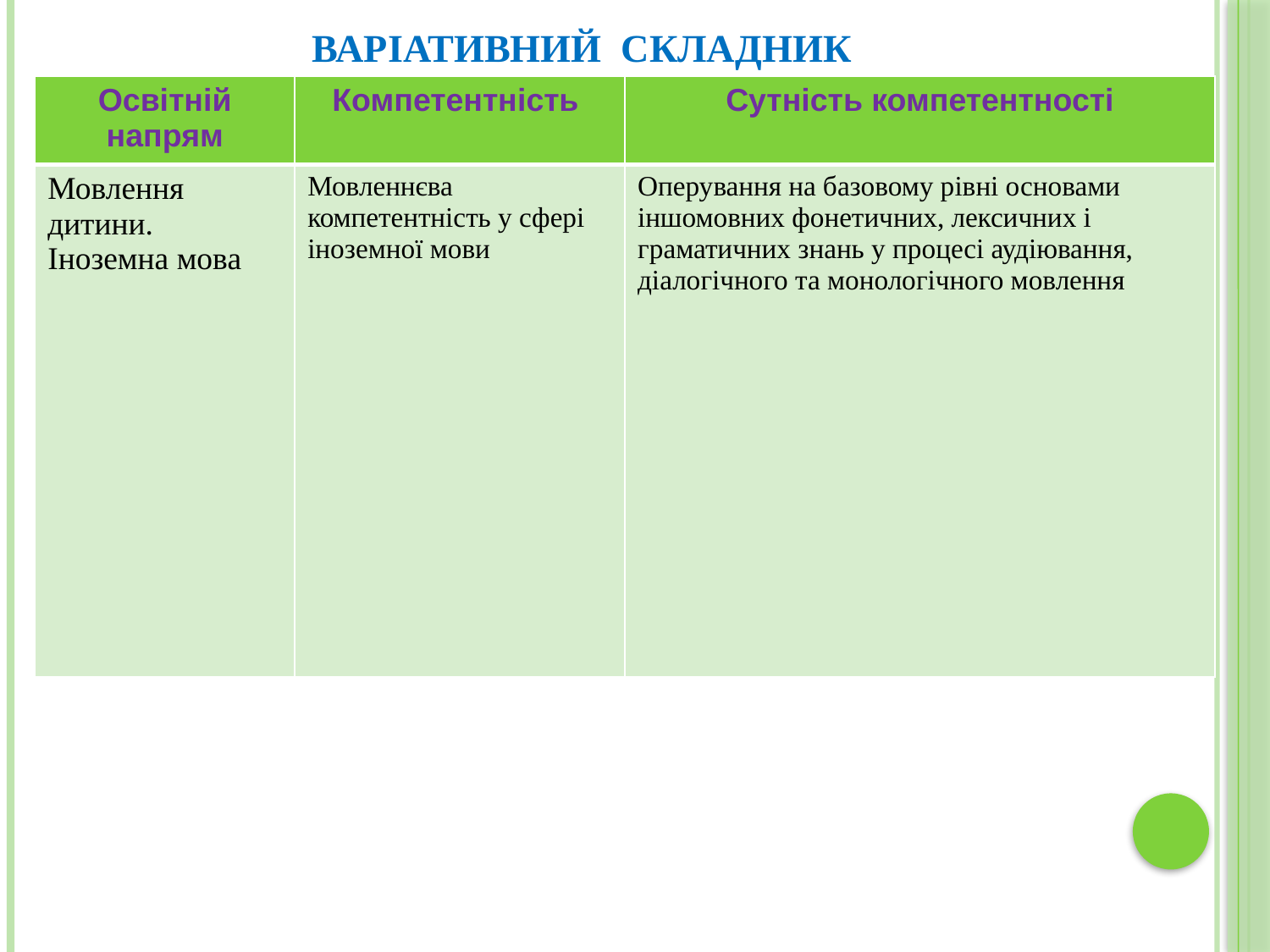

# Варіативний  складник
| Освітній напрям | Компетентність | Сутність компетентності |
| --- | --- | --- |
| Мовлення дитини. Іноземна мова | Мовленнєва компетентність у сфері іноземної мови | Оперування на базовому рівні основами іншомовних фонетичних, лексичних і граматичних знань у процесі аудіювання, діалогічного та монологічного мовлення |